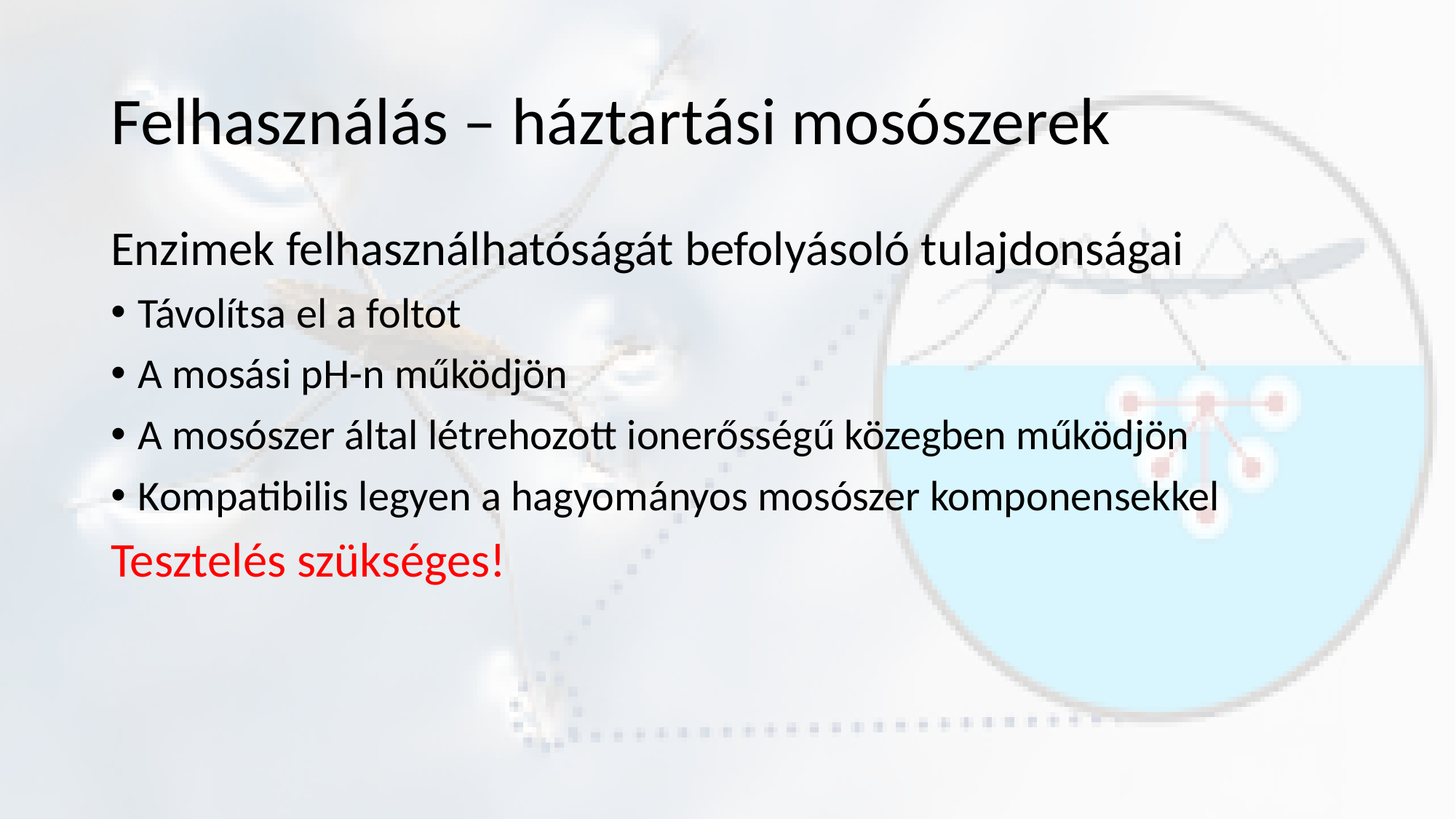

# Felhasználás – háztartási mosószerek
Enzimek felhasználhatóságát befolyásoló tulajdonságai
Távolítsa el a foltot
A mosási pH-n működjön
A mosószer által létrehozott ionerősségű közegben működjön
Kompatibilis legyen a hagyományos mosószer komponensekkel
Tesztelés szükséges!